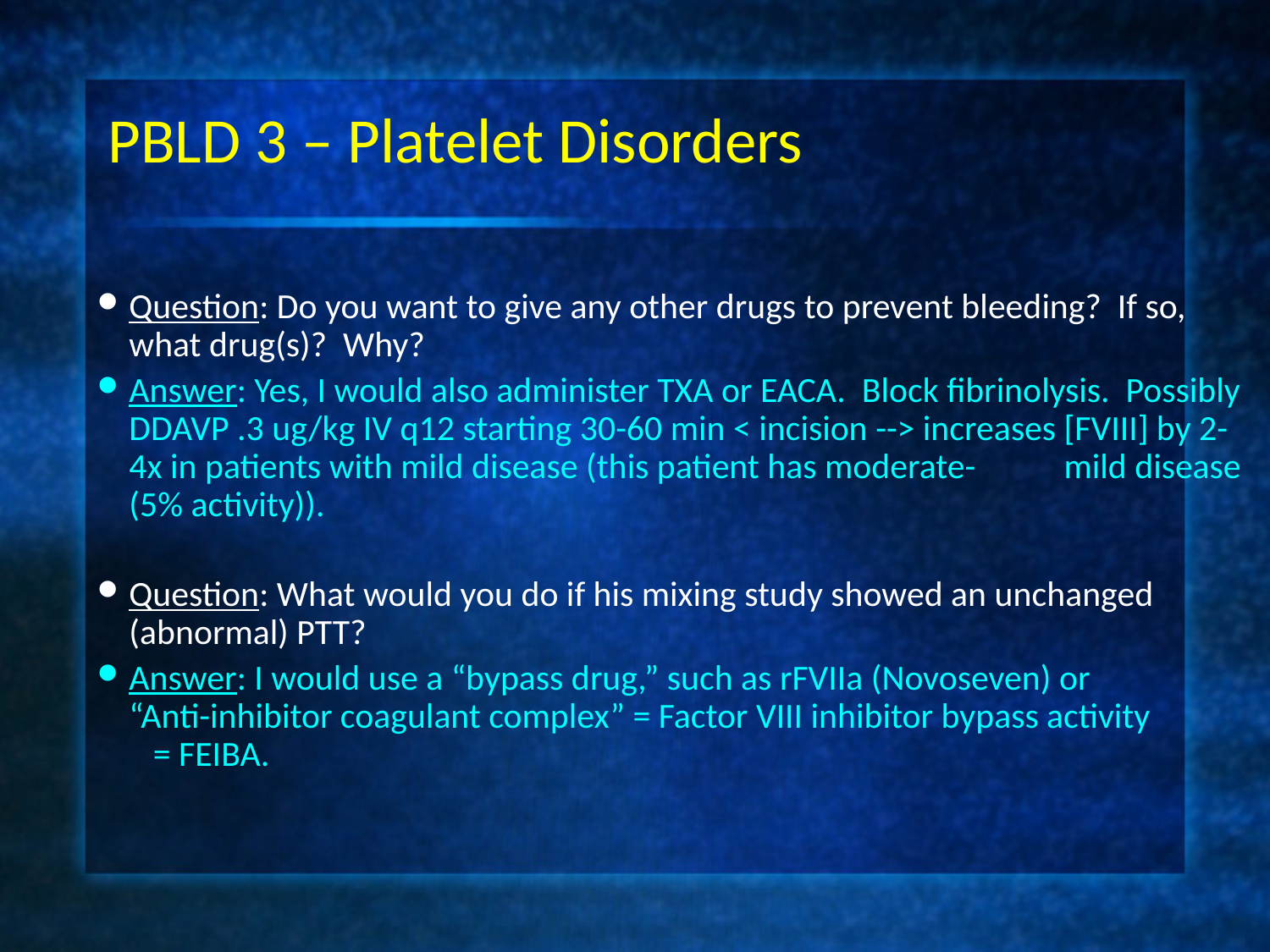

# PBLD 3 – Platelet Disorders

Question: Do you want to give any other drugs to prevent bleeding?  If so, what drug(s)?  Why?
Answer: Yes, I would also administer TXA or EACA.  Block fibrinolysis.  Possibly DDAVP .3 ug/kg IV q12 starting 30-60 min < incision --> increases [FVIII] by 2-4x in patients with mild disease (this patient has moderate-           mild disease (5% activity)).

Question: What would you do if his mixing study showed an unchanged (abnormal) PTT?
Answer: I would use a “bypass drug,” such as rFVIIa (Novoseven) or                 “Anti-inhibitor coagulant complex” = Factor VIII inhibitor bypass activity               = FEIBA.